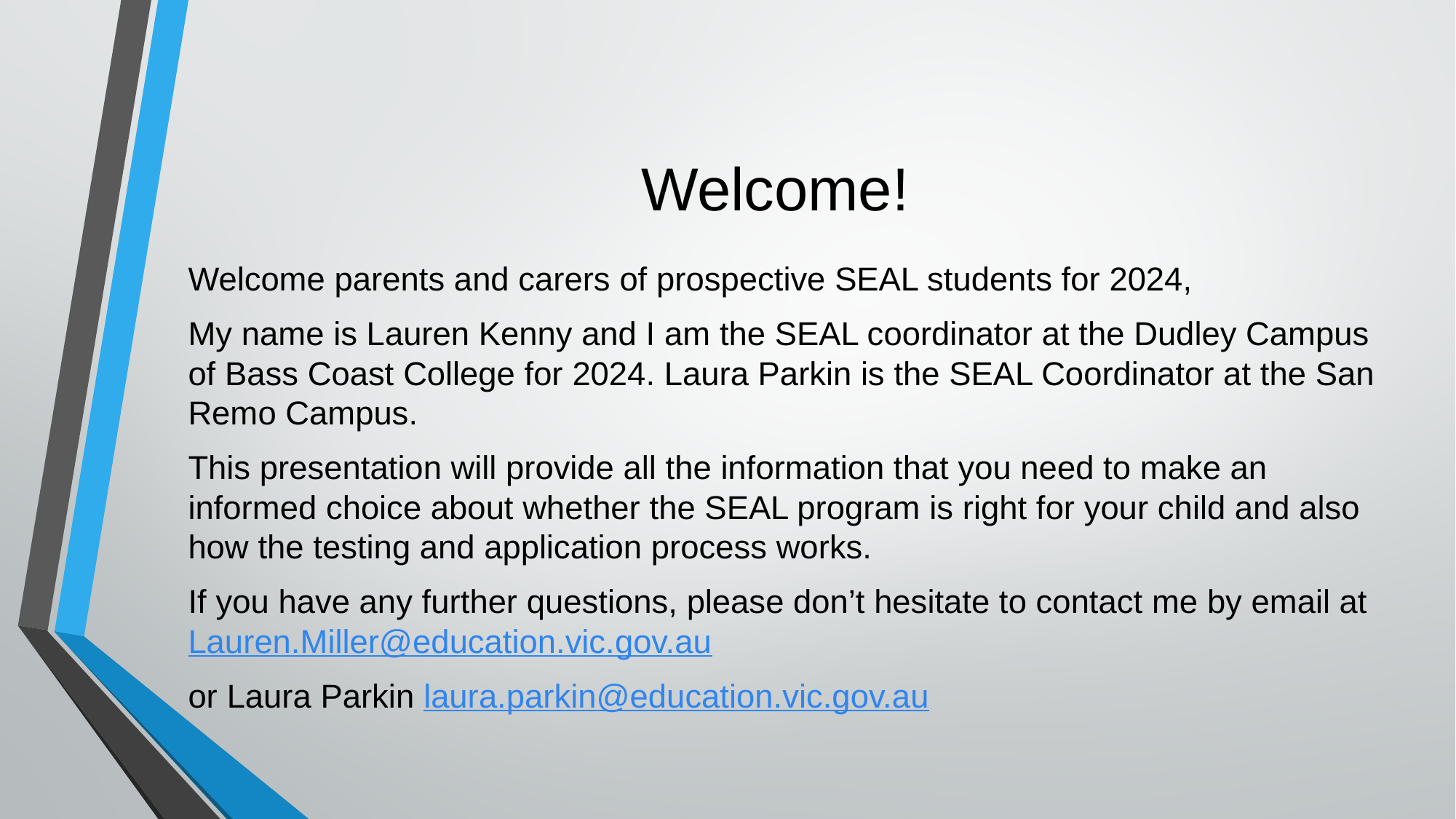

# Welcome!
Welcome parents and carers of prospective SEAL students for 2024,
My name is Lauren Kenny and I am the SEAL coordinator at the Dudley Campus of Bass Coast College for 2024. Laura Parkin is the SEAL Coordinator at the San Remo Campus.
This presentation will provide all the information that you need to make an informed choice about whether the SEAL program is right for your child and also how the testing and application process works.
If you have any further questions, please don’t hesitate to contact me by email at Lauren.Miller@education.vic.gov.au
or Laura Parkin laura.parkin@education.vic.gov.au